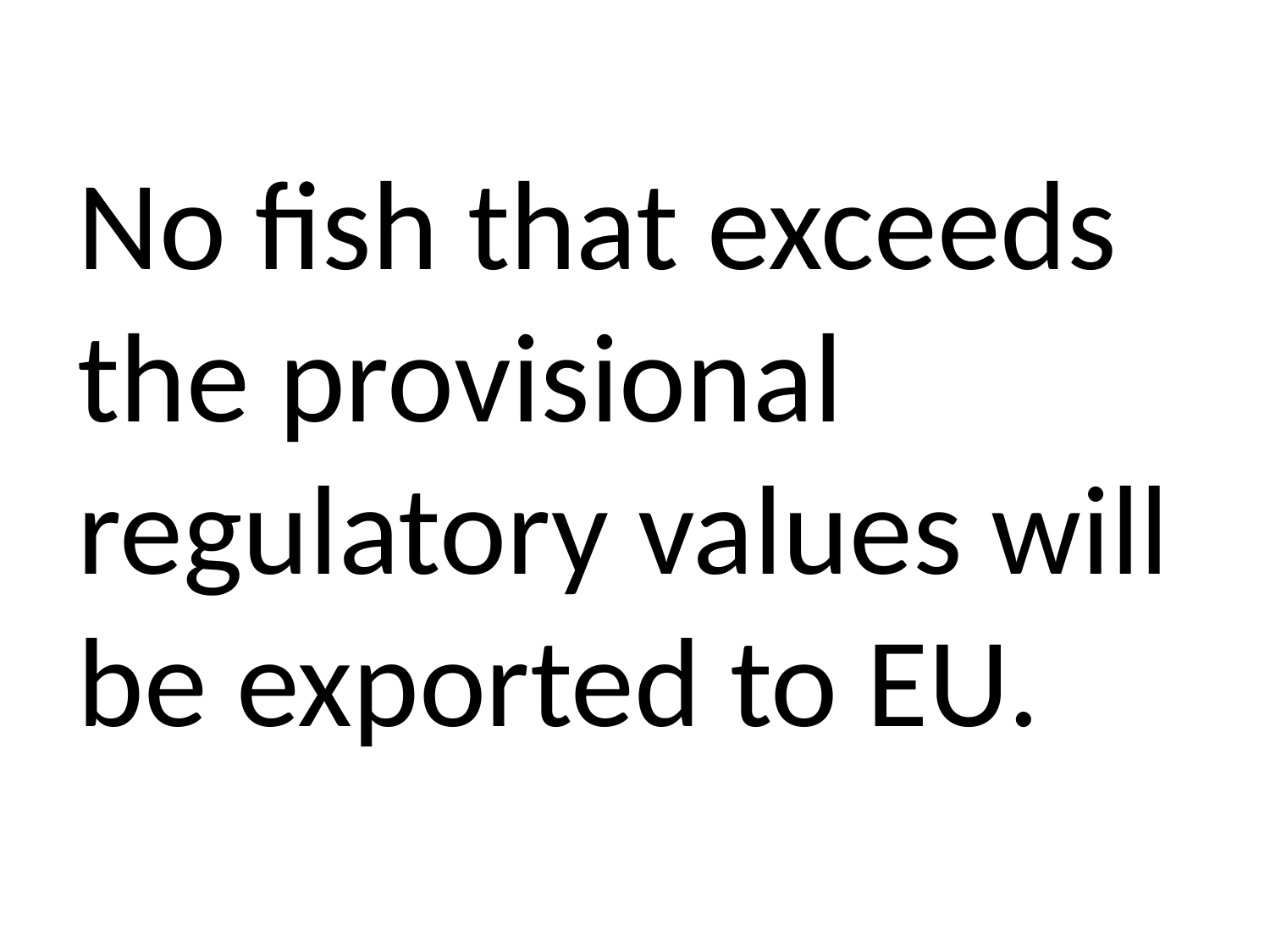

No fish that exceeds the provisional regulatory values will be exported to EU.